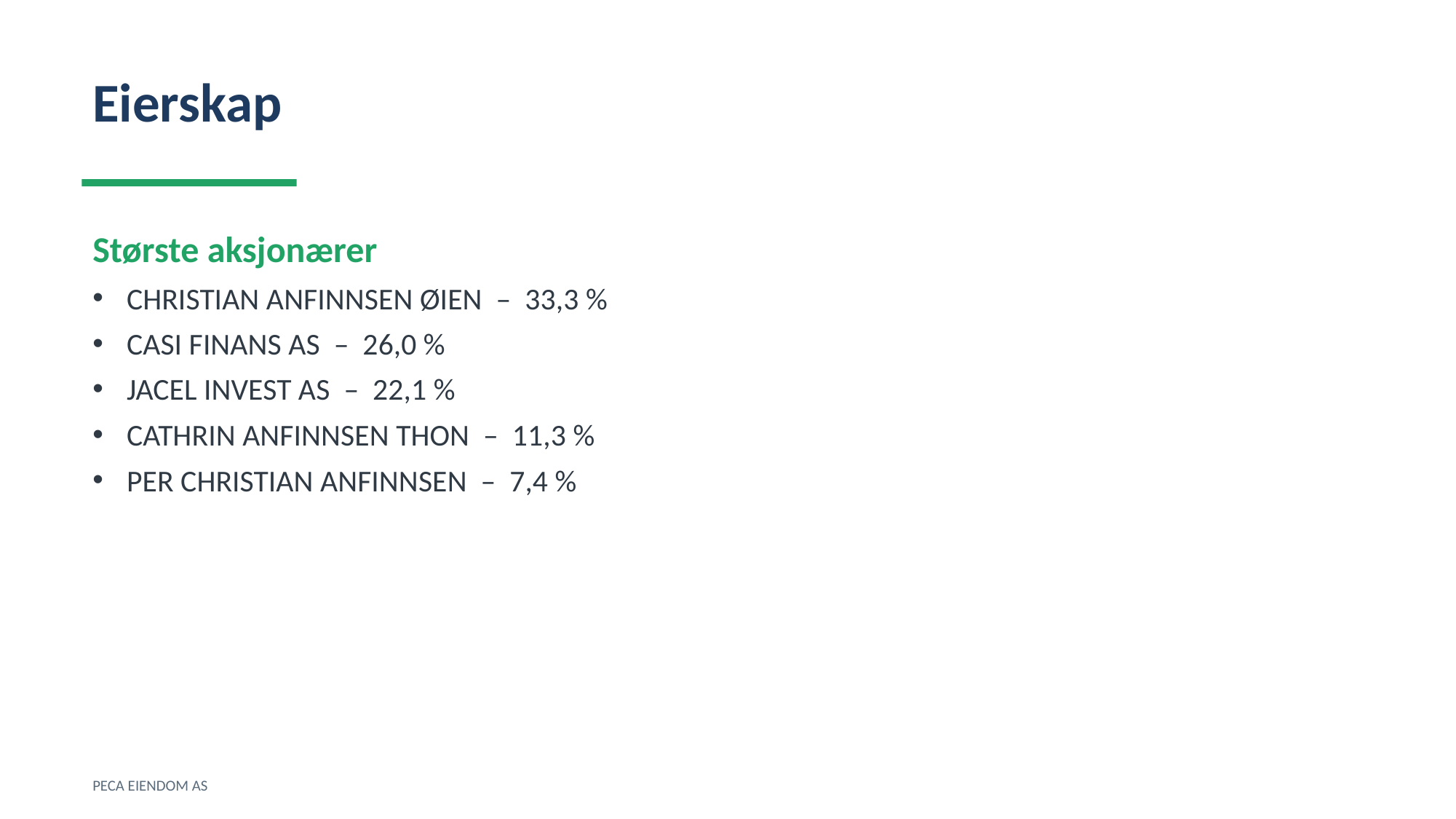

Eierskap

Største aksjonærer
CHRISTIAN ANFINNSEN ØIEN  –  33,3 %
CASI FINANS AS  –  26,0 %
JACEL INVEST AS  –  22,1 %
CATHRIN ANFINNSEN THON  –  11,3 %
PER CHRISTIAN ANFINNSEN  –  7,4 %
PECA EIENDOM AS